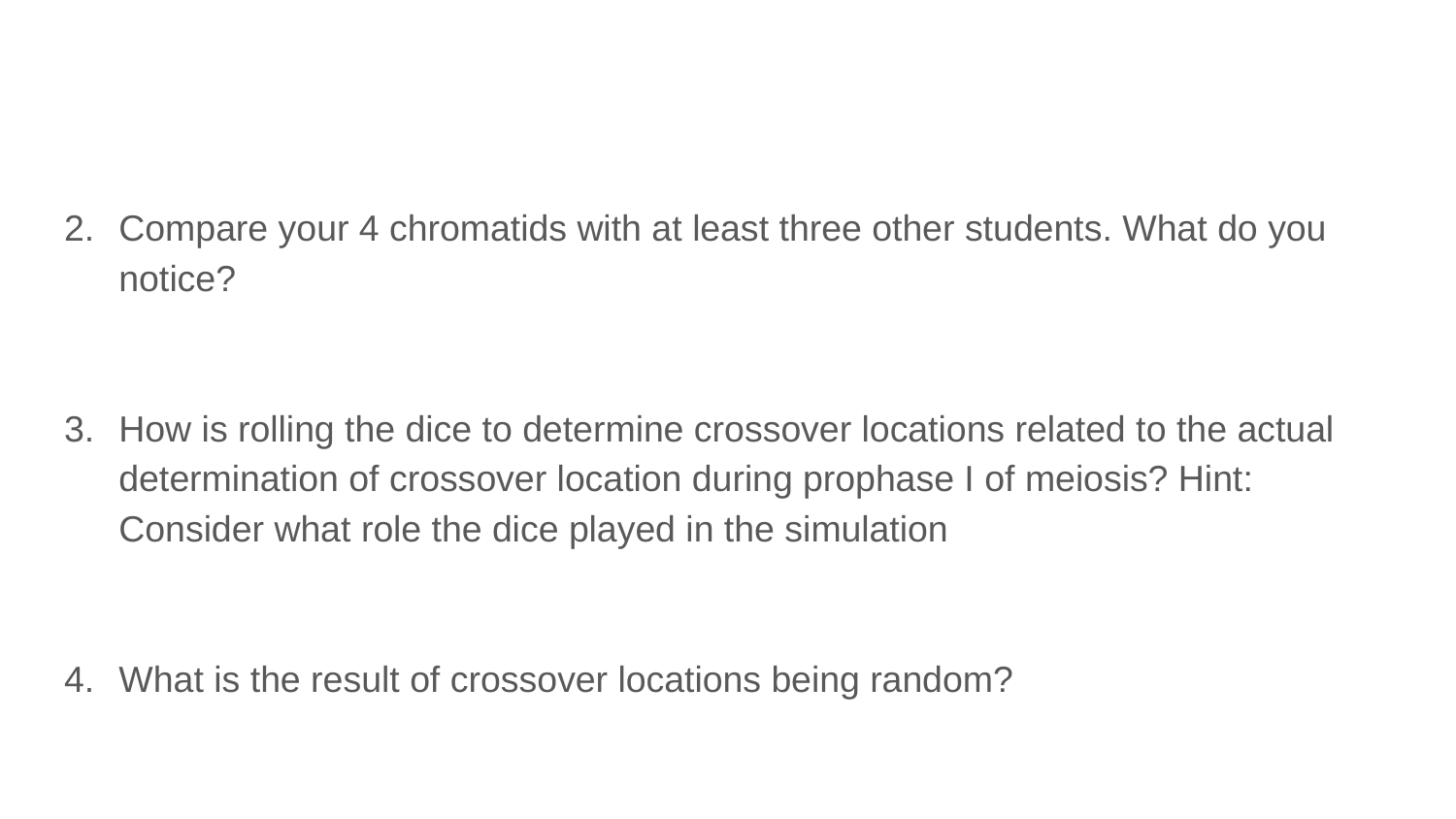

Compare your 4 chromatids with at least three other students. What do you notice?

How is rolling the dice to determine crossover locations related to the actual determination of crossover location during prophase I of meiosis? Hint: Consider what role the dice played in the simulation

What is the result of crossover locations being random?